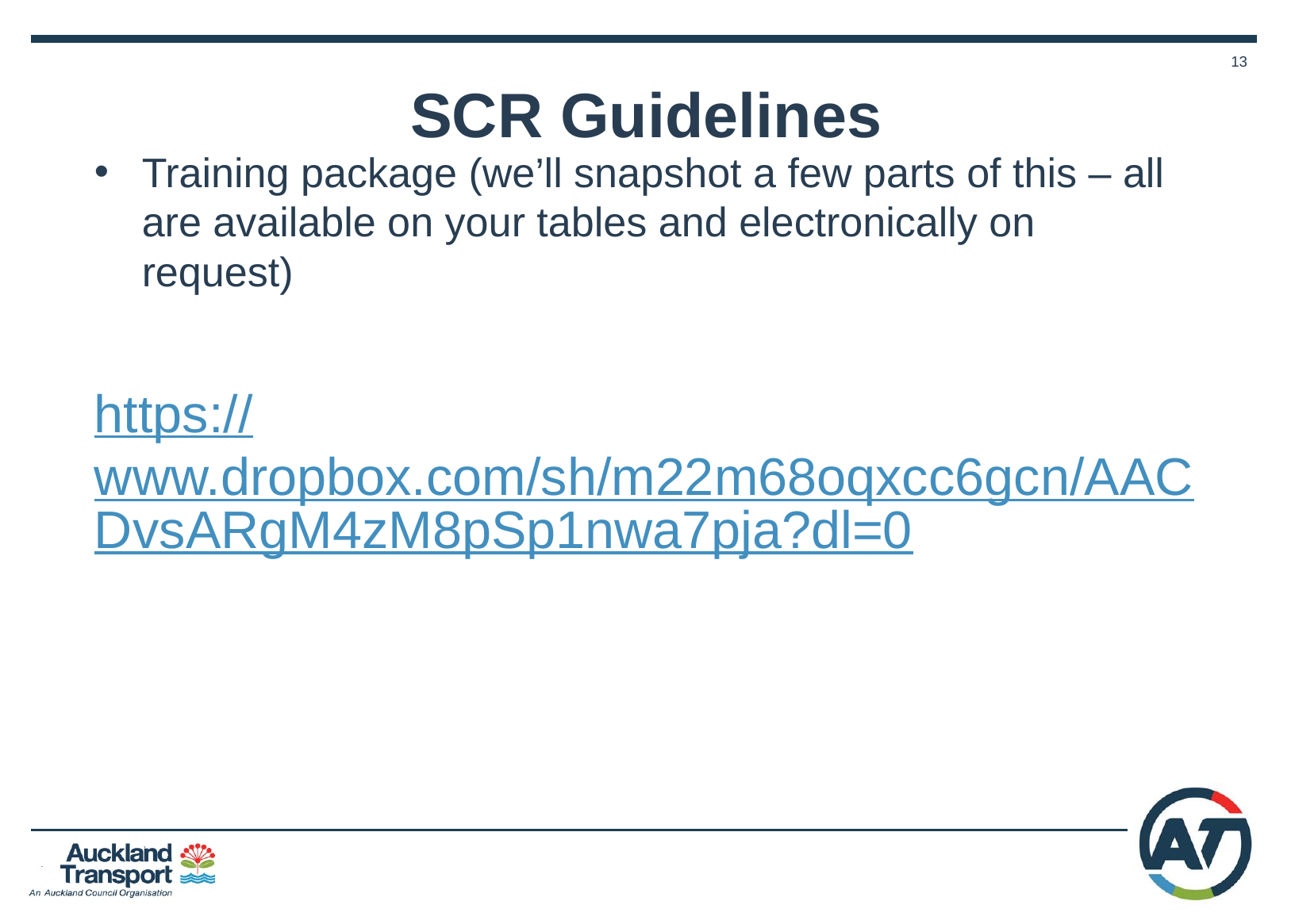

# SCR Guidelines
Training package (we’ll snapshot a few parts of this – all are available on your tables and electronically on request)

https://www.dropbox.com/sh/m22m68oqxcc6gcn/AACDvsARgM4zM8pSp1nwa7pja?dl=0